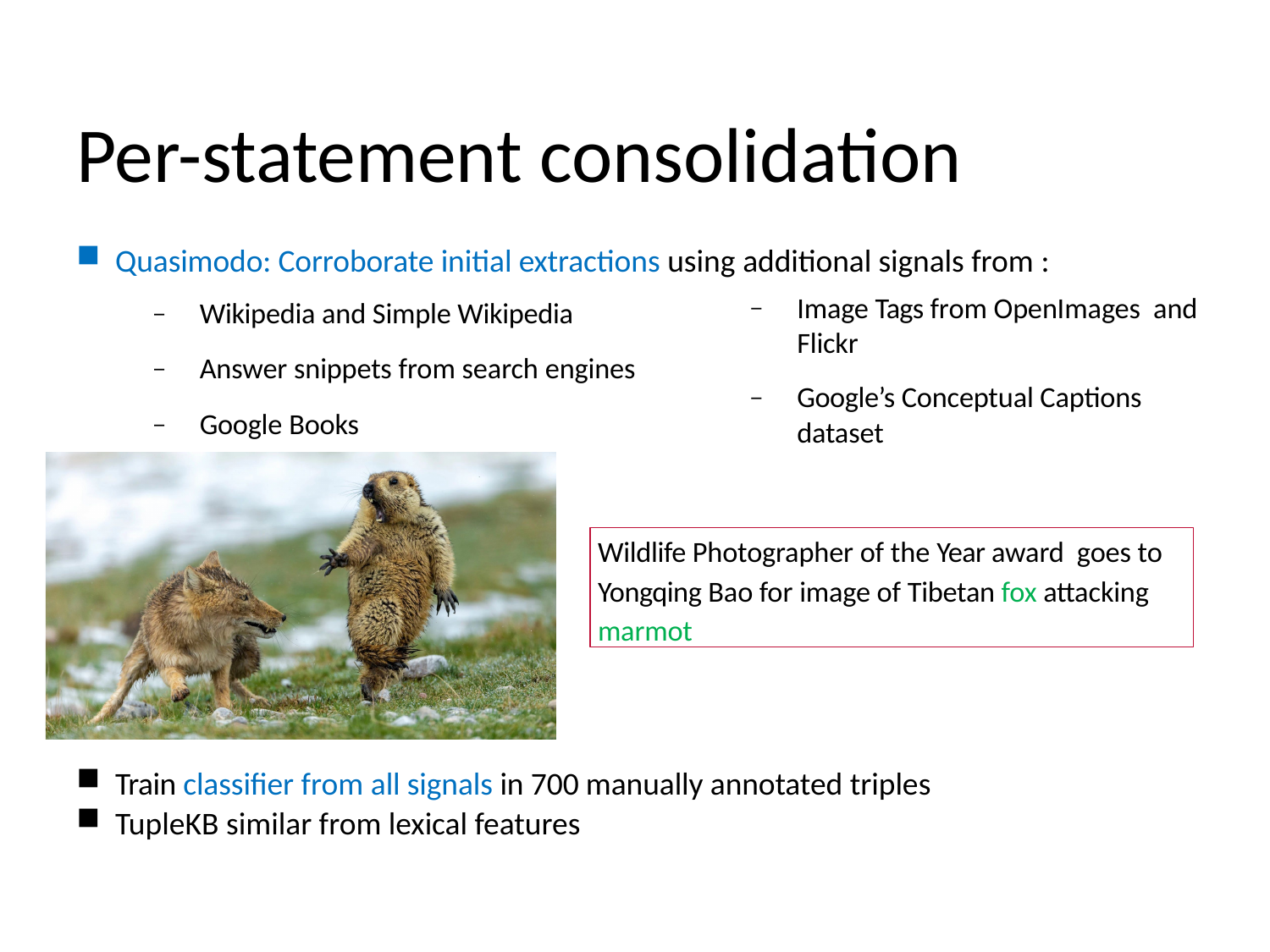

# Per-statement consolidation
Quasimodo: Corroborate initial extractions using additional signals from :
Image Tags from OpenImages  and Flickr
Google’s Conceptual Captions  dataset
Wikipedia and Simple Wikipedia
Answer snippets from search engines
Google Books

Wildlife Photographer of the Year award  goes to Yongqing Bao for image of Tibetan fox attacking marmot
Train classifier from all signals in 700 manually annotated triples
TupleKB similar from lexical features
Une école de l’IMT